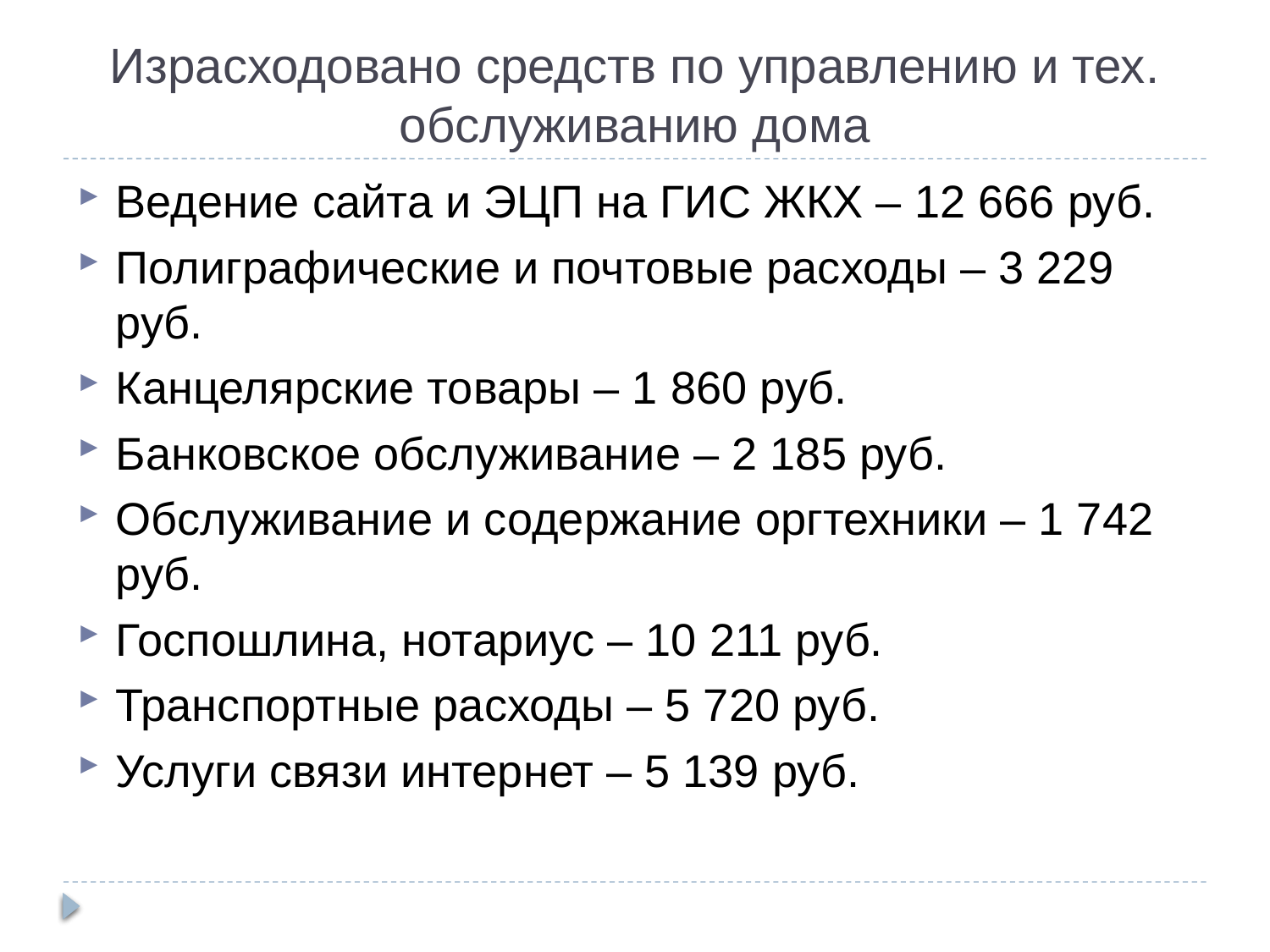

Израсходовано средств по управлению и тех. обслуживанию дома
Ведение сайта и ЭЦП на ГИС ЖКХ – 12 666 руб.
Полиграфические и почтовые расходы – 3 229 руб.
Канцелярские товары – 1 860 руб.
Банковское обслуживание – 2 185 руб.
Обслуживание и содержание оргтехники – 1 742 руб.
Госпошлина, нотариус – 10 211 руб.
Транспортные расходы – 5 720 руб.
Услуги связи интернет – 5 139 руб.